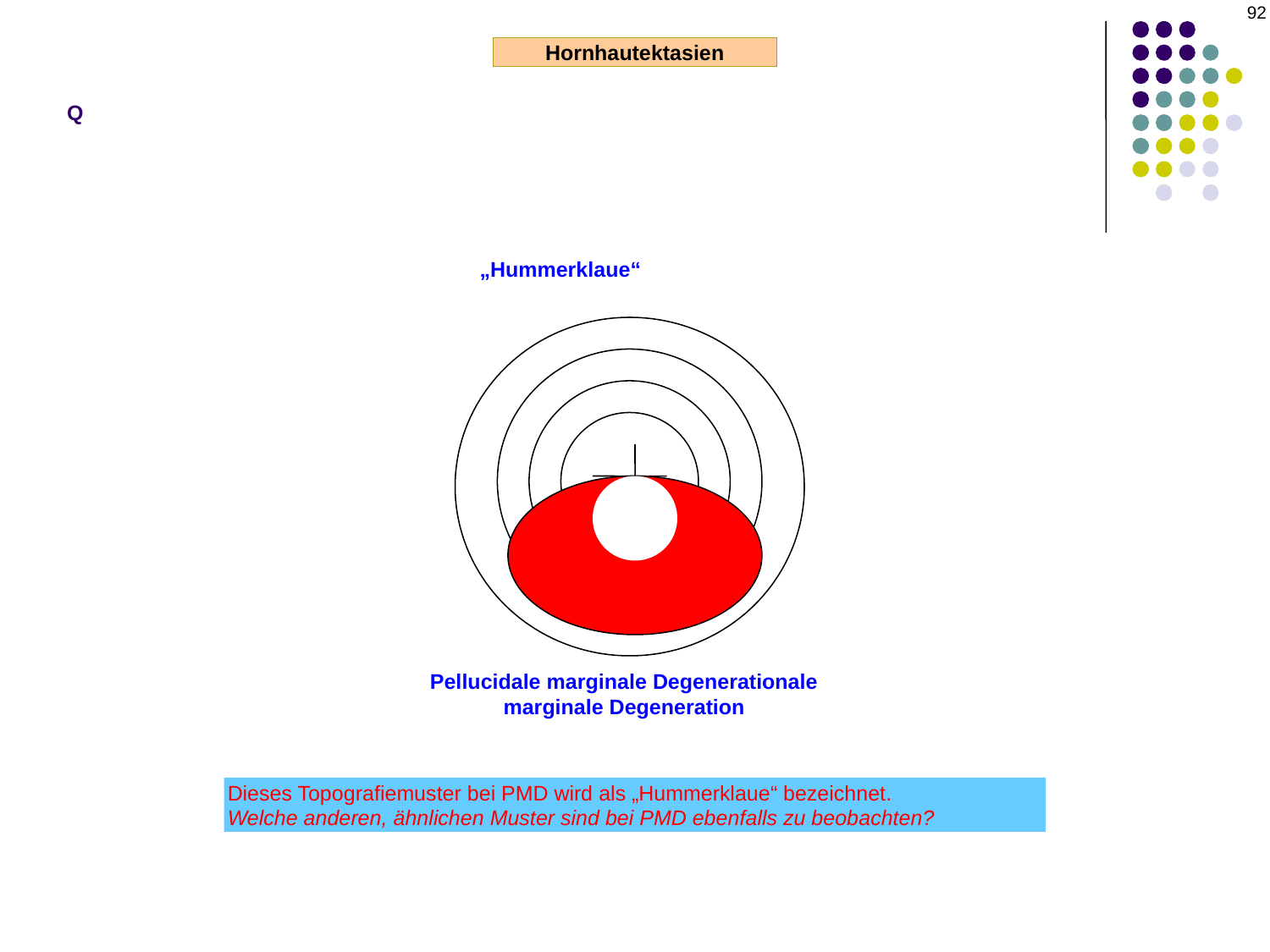

92
Q
Hornhautektasien
„Hummerklaue“

Pellucidale marginale Degenerationale marginale Degeneration
(Alle 3)
Dieses Topografiemuster bei PMD wird als „Hummerklaue“ bezeichnet.
Welche anderen, ähnlichen Muster sind bei PMD ebenfalls zu beobachten?